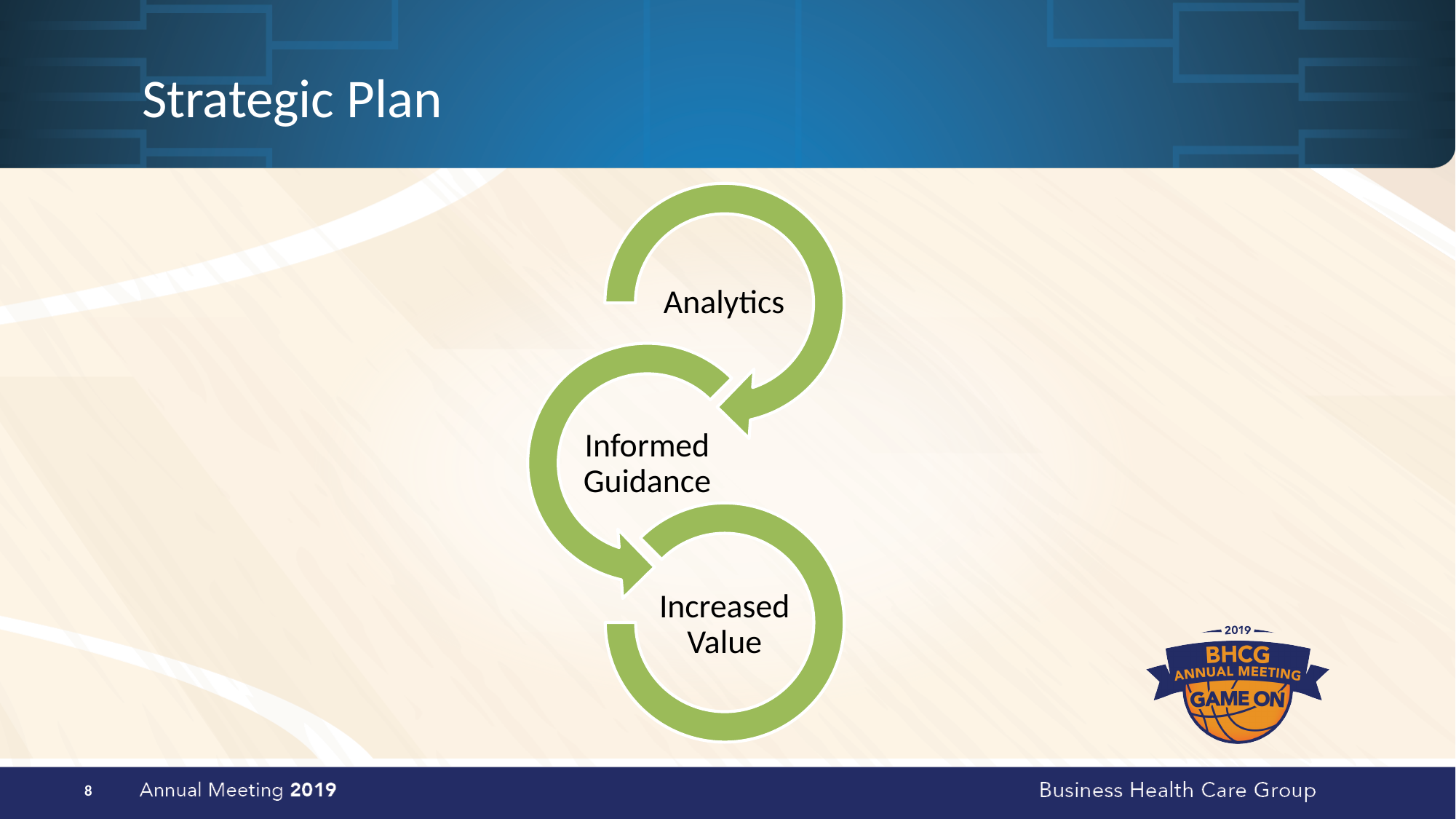

# Strategic Plan
Analytics
Informed Guidance
Increased Value
8